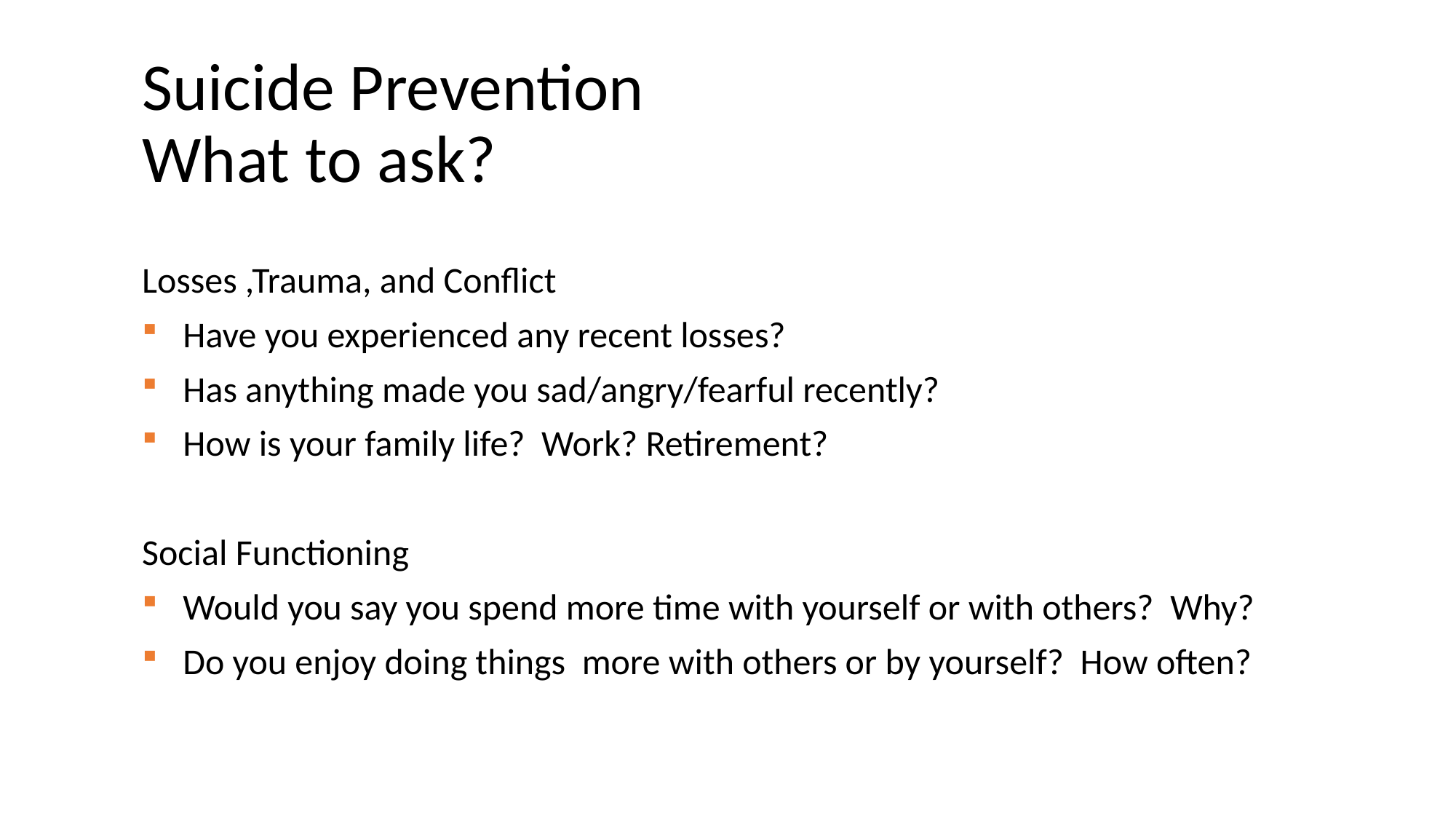

# Suicide Prevention What to ask?
Losses ,Trauma, and Conflict
Have you experienced any recent losses?
Has anything made you sad/angry/fearful recently?
How is your family life?  Work? Retirement?

Social Functioning
Would you say you spend more time with yourself or with others?  Why?
Do you enjoy doing things  more with others or by yourself?  How often?